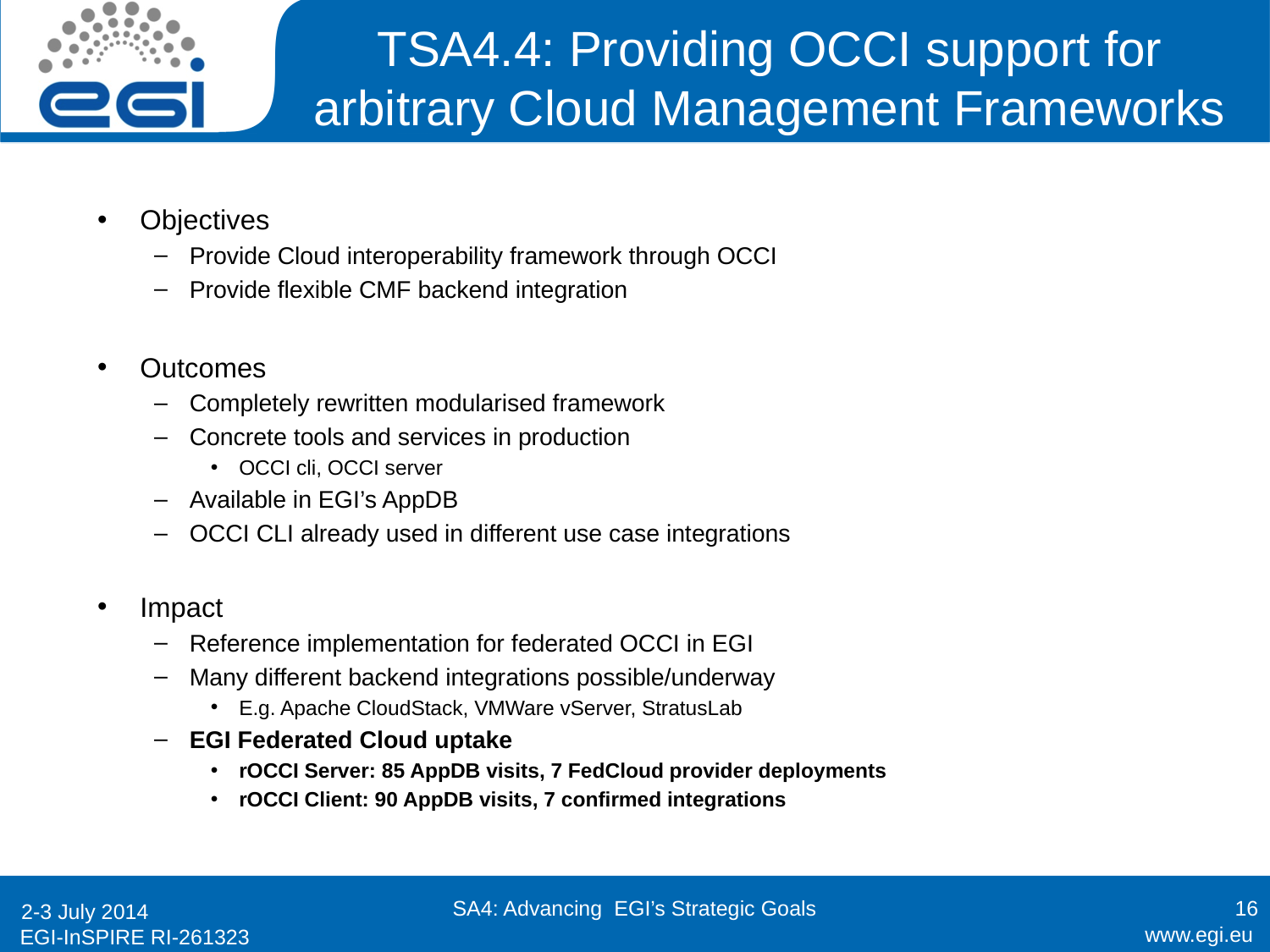

# TSA4.4: Providing OCCI support for arbitrary Cloud Management Frameworks
Objectives
Provide Cloud interoperability framework through OCCI
Provide flexible CMF backend integration

Outcomes
Completely rewritten modularised framework
Concrete tools and services in production
OCCI cli, OCCI server
Available in EGI’s AppDB
OCCI CLI already used in different use case integrations

Impact
Reference implementation for federated OCCI in EGI
Many different backend integrations possible/underway
E.g. Apache CloudStack, VMWare vServer, StratusLab
EGI Federated Cloud uptake
rOCCI Server: 85 AppDB visits, 7 FedCloud provider deployments
rOCCI Client: 90 AppDB visits, 7 confirmed integrations
SA4: Advancing  EGI’s Strategic Goals
16
2-3 July 2014